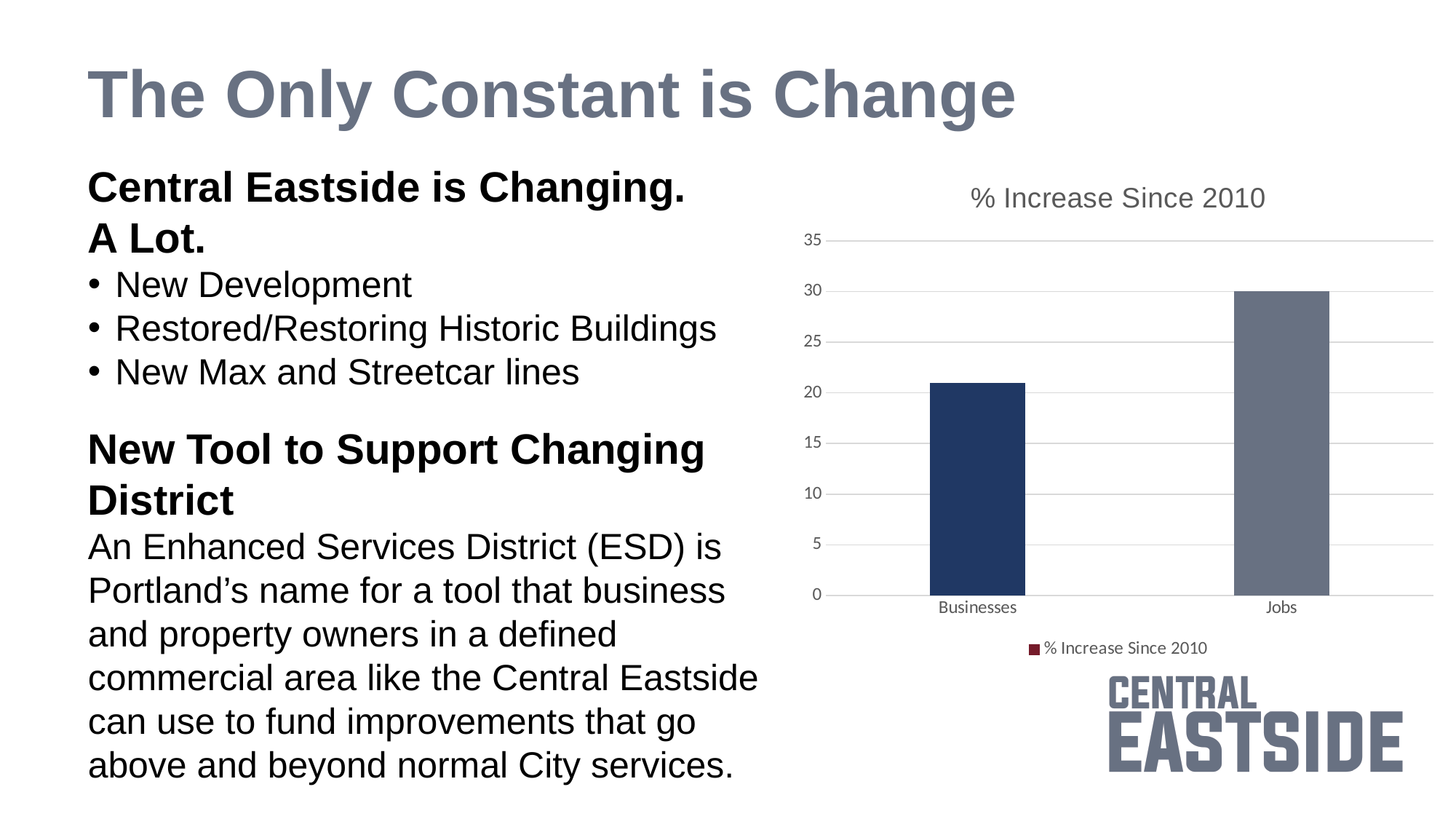

# The Only Constant is Change
Central Eastside is Changing.
A Lot.
New Development
Restored/Restoring Historic Buildings
New Max and Streetcar lines

New Tool to Support Changing District
An Enhanced Services District (ESD) is Portland’s name for a tool that business and property owners in a defined commercial area like the Central Eastside can use to fund improvements that go above and beyond normal City services.

### Chart: % Increase Since 2010

| Category | % Increase Since 2010 |
|---|---|
| Businesses | 21.0 |
| Jobs | 30.0 |